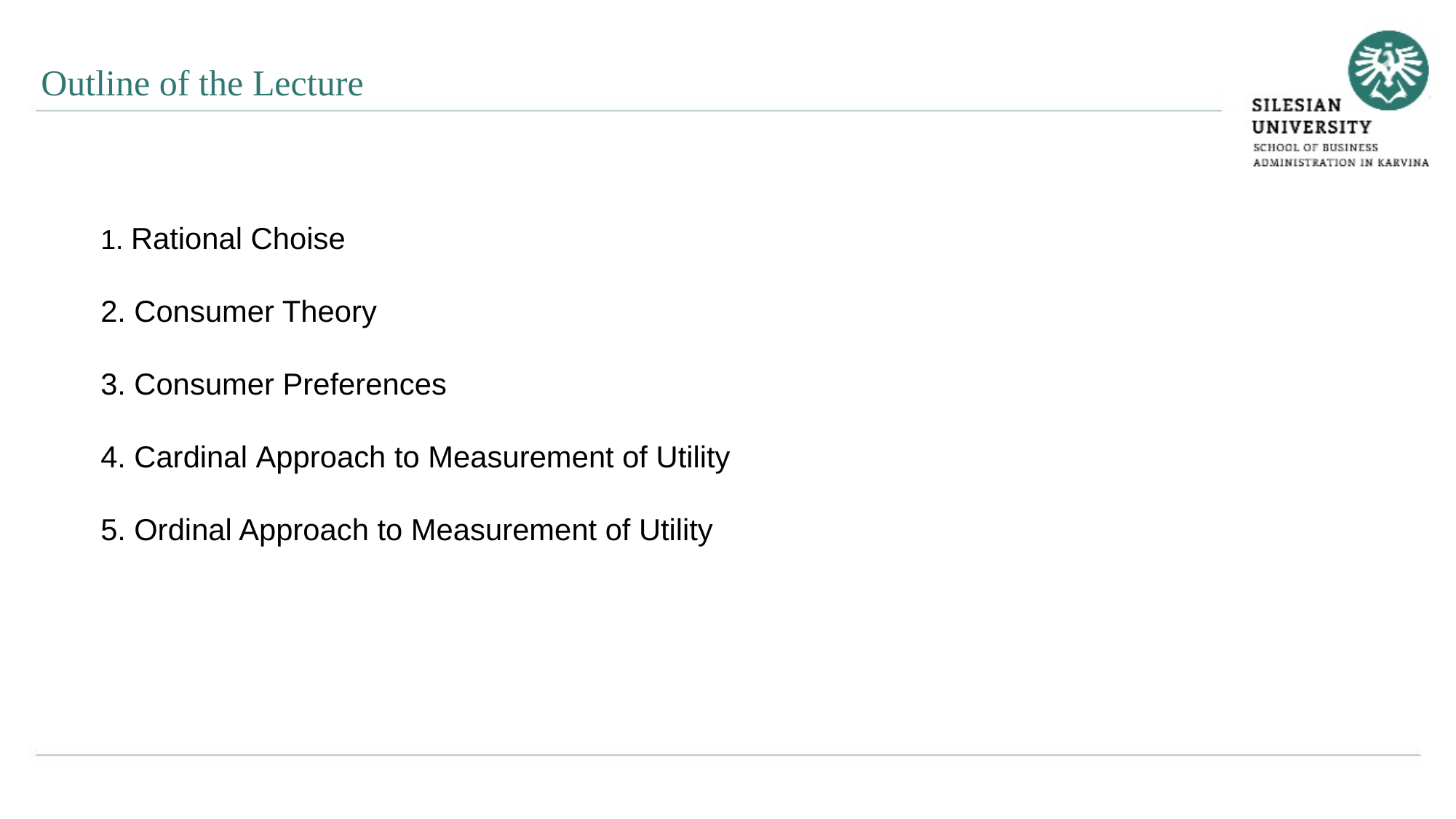

Outline of the Lecture
 Rational Choise

 Consumer Theory

 Consumer Preferences

 Cardinal Approach to Measurement of Utility

 Ordinal Approach to Measurement of Utility